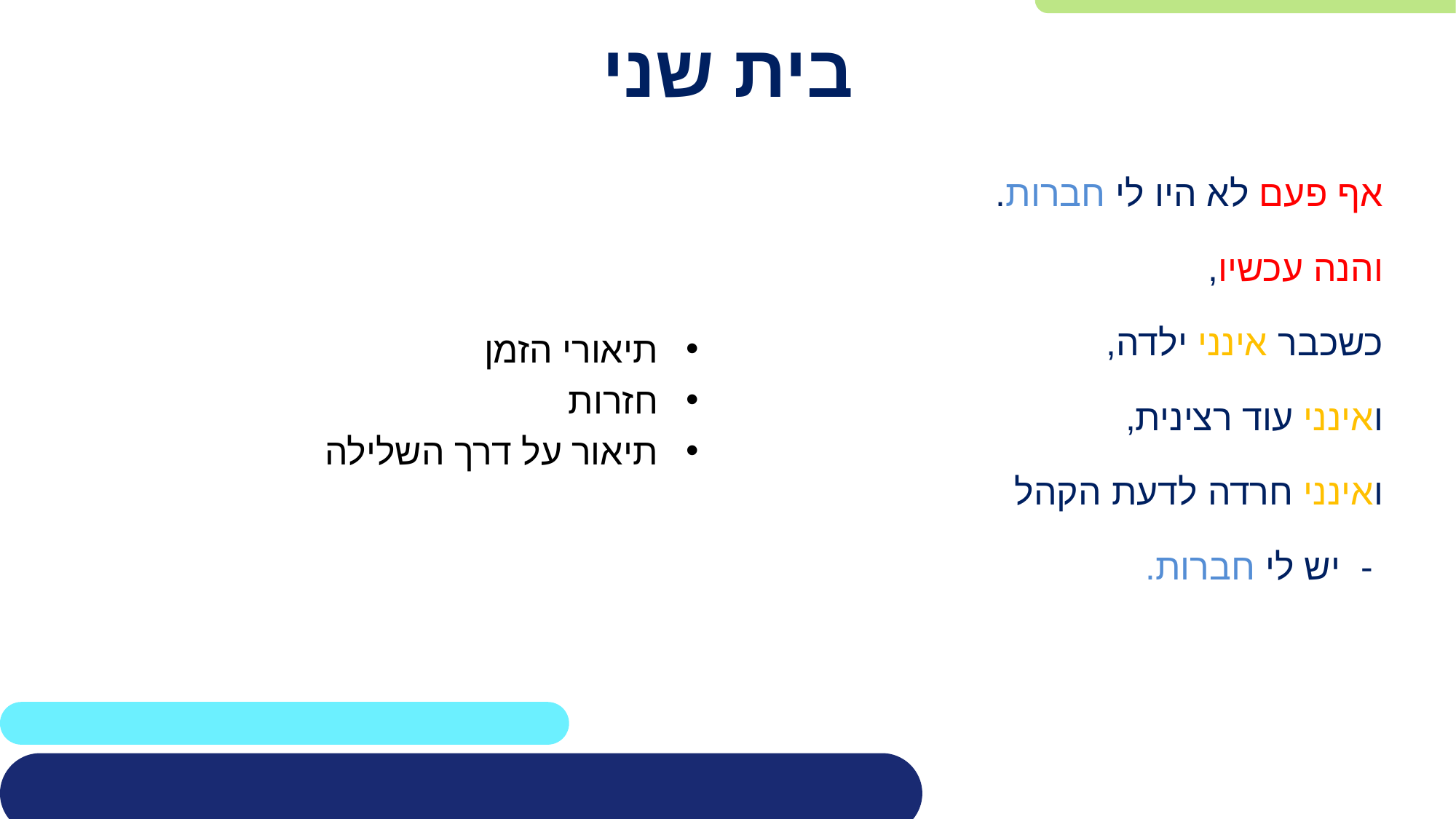

# בית שני
אף פעם לא היו לי חברות.
והנה עכשיו,
כשכבר אינני ילדה,
ואינני עוד רצינית,
ואינני חרדה לדעת הקהל
 -  יש לי חברות.

תיאורי הזמן
חזרות
תיאור על דרך השלילה